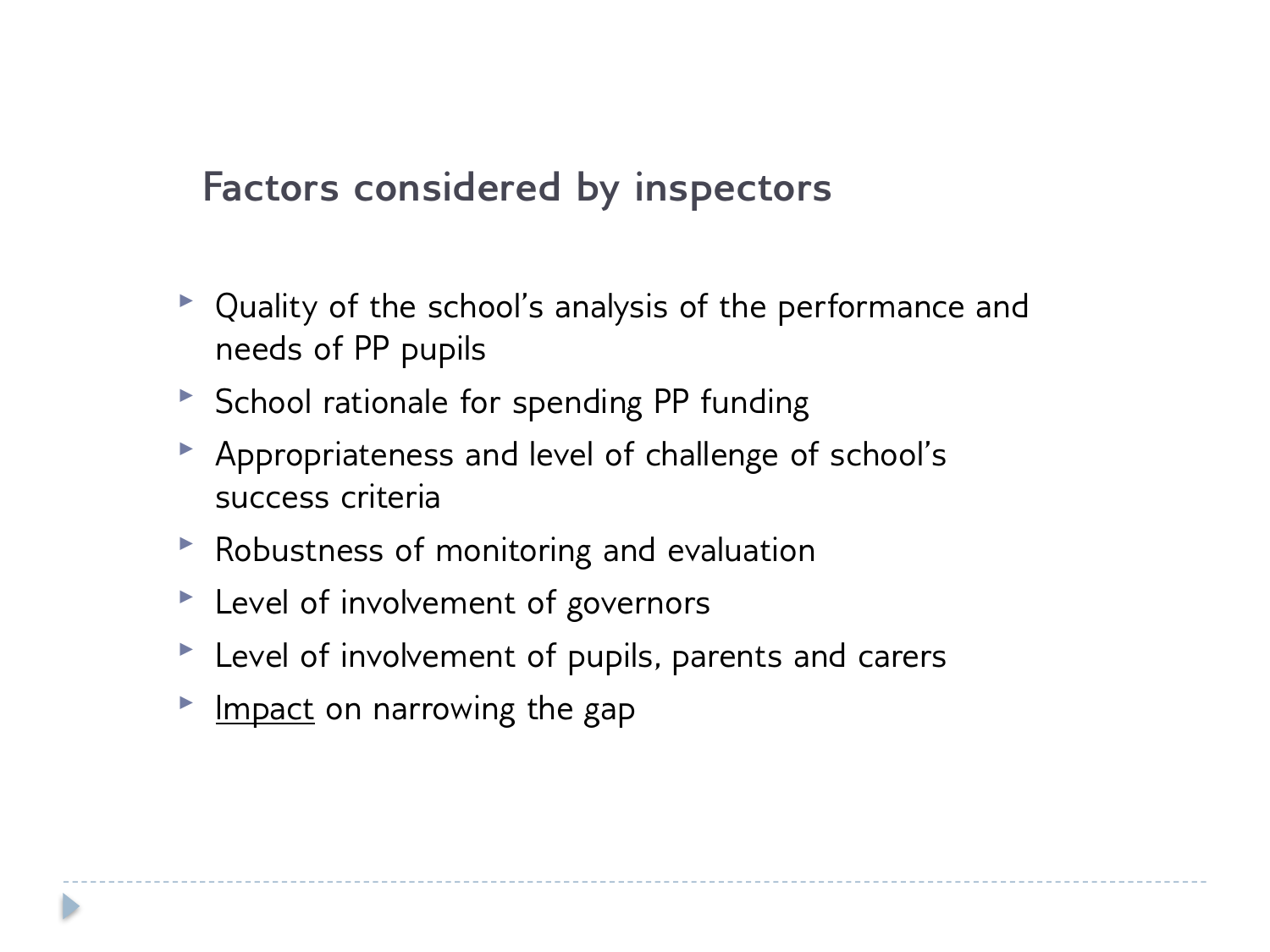

Factors considered by inspectors
Quality of the school’s analysis of the performance and needs of PP pupils
School rationale for spending PP funding
Appropriateness and level of challenge of school’s success criteria
Robustness of monitoring and evaluation
Level of involvement of governors
Level of involvement of pupils, parents and carers
Impact on narrowing the gap